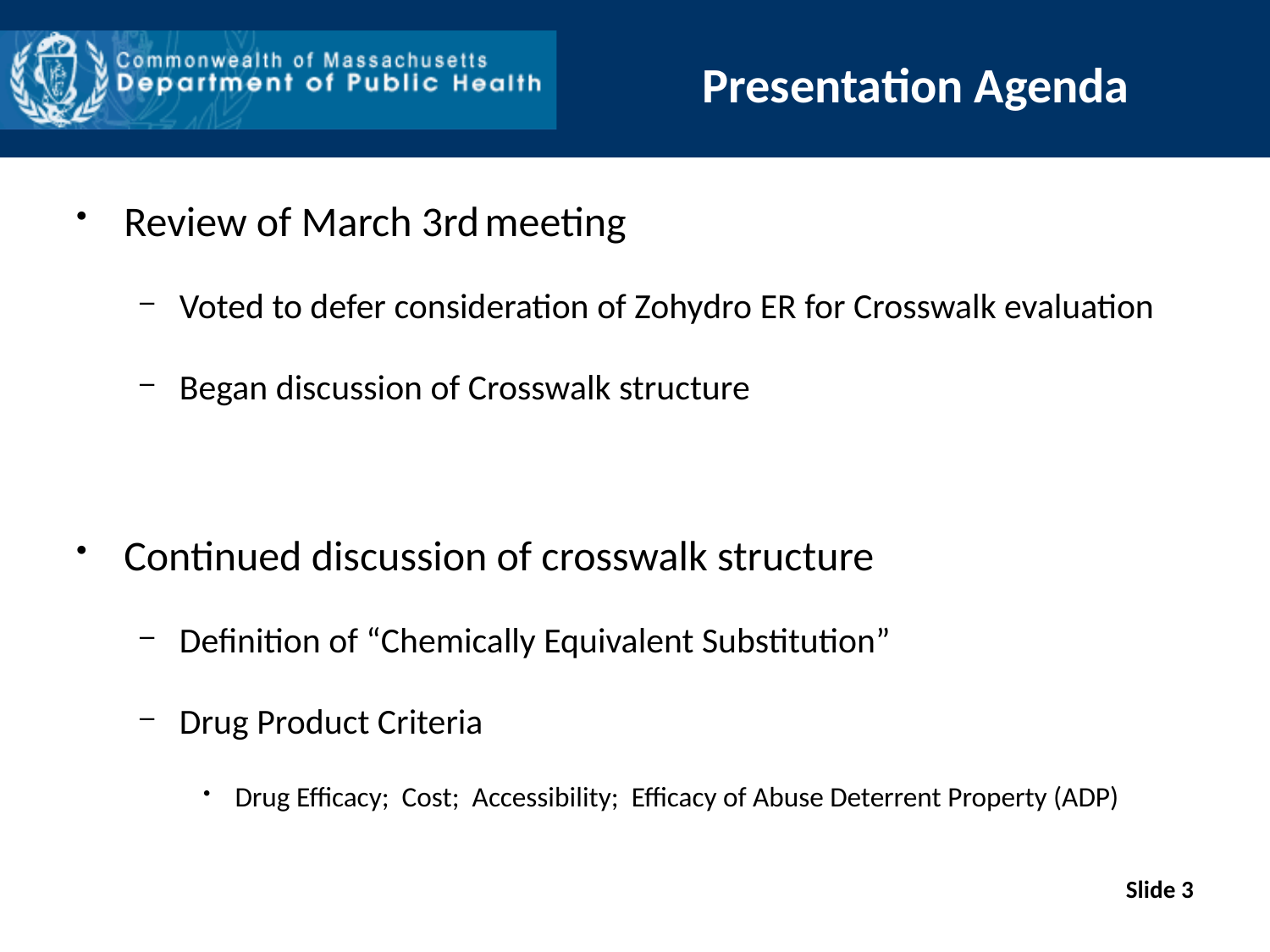

Presentation Agenda
Review of March 3rd meeting
Voted to defer consideration of Zohydro ER for Crosswalk evaluation
Began discussion of Crosswalk structure

Continued discussion of crosswalk structure
Definition of “Chemically Equivalent Substitution”
Drug Product Criteria
Drug Efficacy;  Cost;  Accessibility;  Efficacy of Abuse Deterrent Property (ADP)
Slide 3